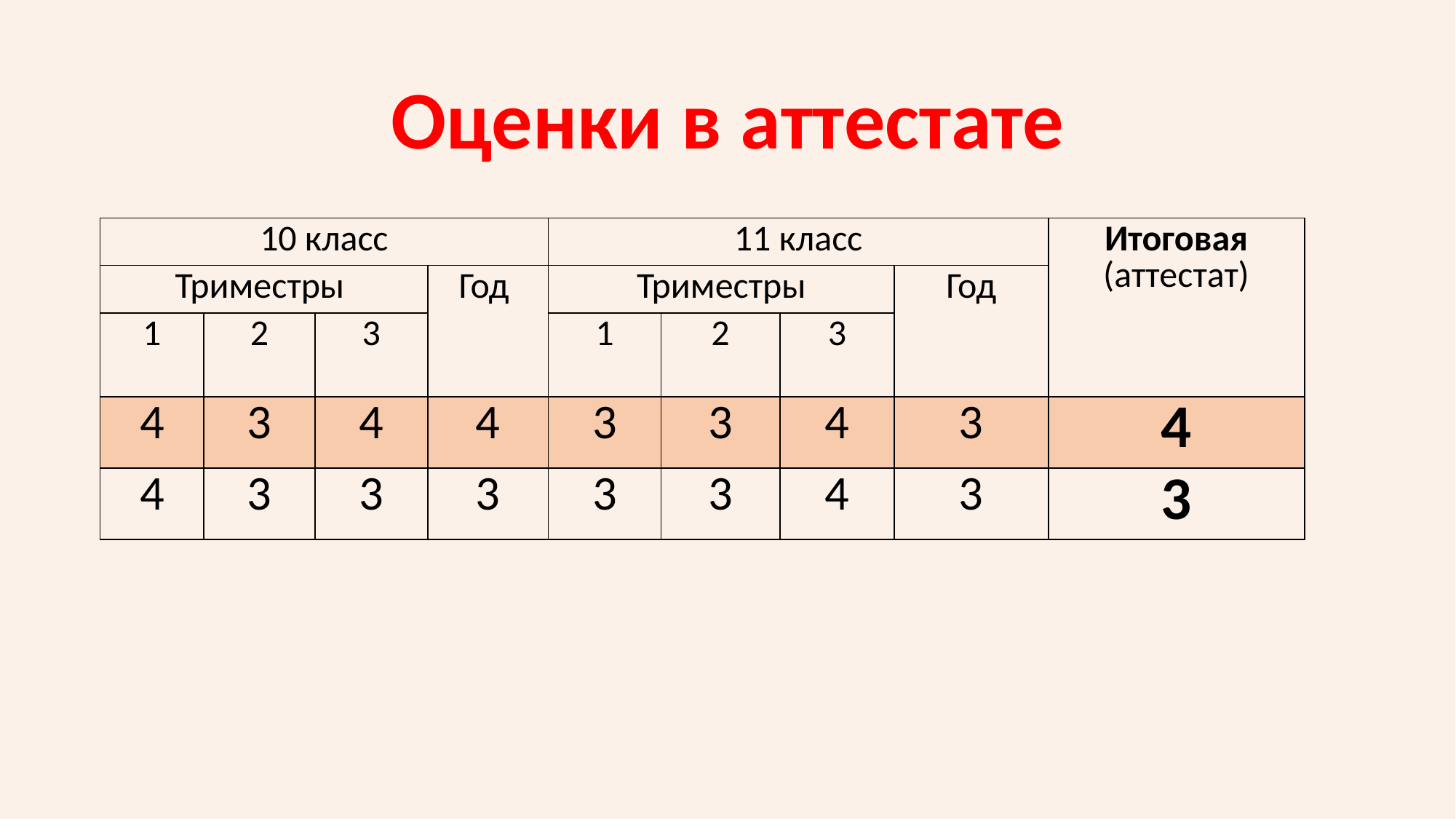

# Оценки в аттестате
| 10 класс |  |  |  | 11 класс |  |  |  | Итоговая (аттестат) |
| --- | --- | --- | --- | --- | --- | --- | --- | --- |
| Триместры |  |  | Год | Триместры |  |  | Год |  |
| 1 | 2 | 3 |  | 1 | 2 | 3 |  |  |
| 4 | 3 | 4 | 4 | 3 | 3 | 4 | 3 | 4 |
| 4 | 3 | 3 | 3 | 3 | 3 | 4 | 3 | 3 |